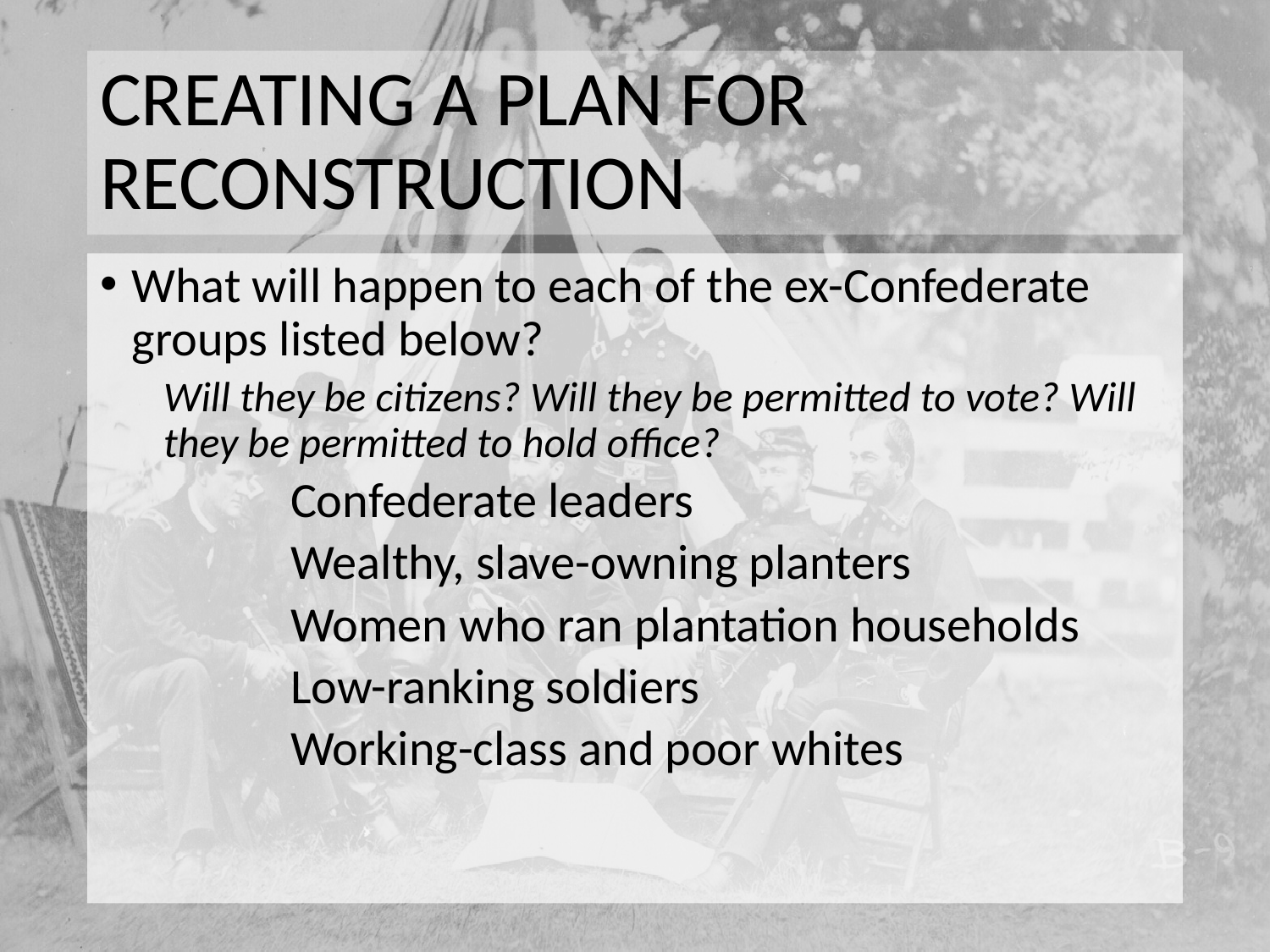

# CREATING A PLAN FOR RECONSTRUCTION
What will happen to each of the ex-Confederate groups listed below?
Will they be citizens? Will they be permitted to vote? Will they be permitted to hold office?
	Confederate leaders
	Wealthy, slave-owning planters
	Women who ran plantation households
	Low-ranking soldiers
	Working-class and poor whites